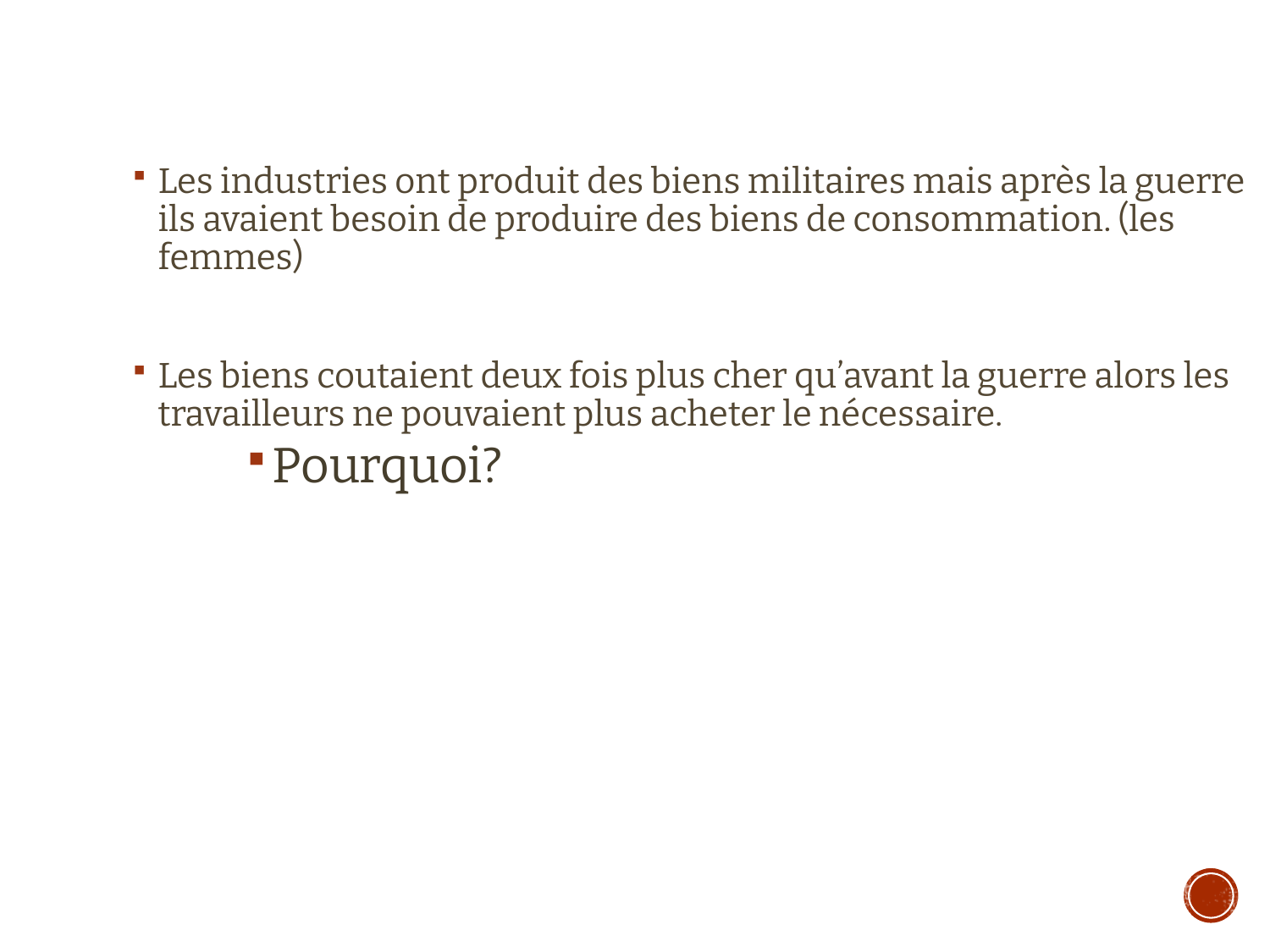

Les industries ont produit des biens militaires mais après la guerre ils avaient besoin de produire des biens de consommation. (les femmes)

Les biens coutaient deux fois plus cher qu’avant la guerre alors les travailleurs ne pouvaient plus acheter le nécessaire.
Pourquoi?